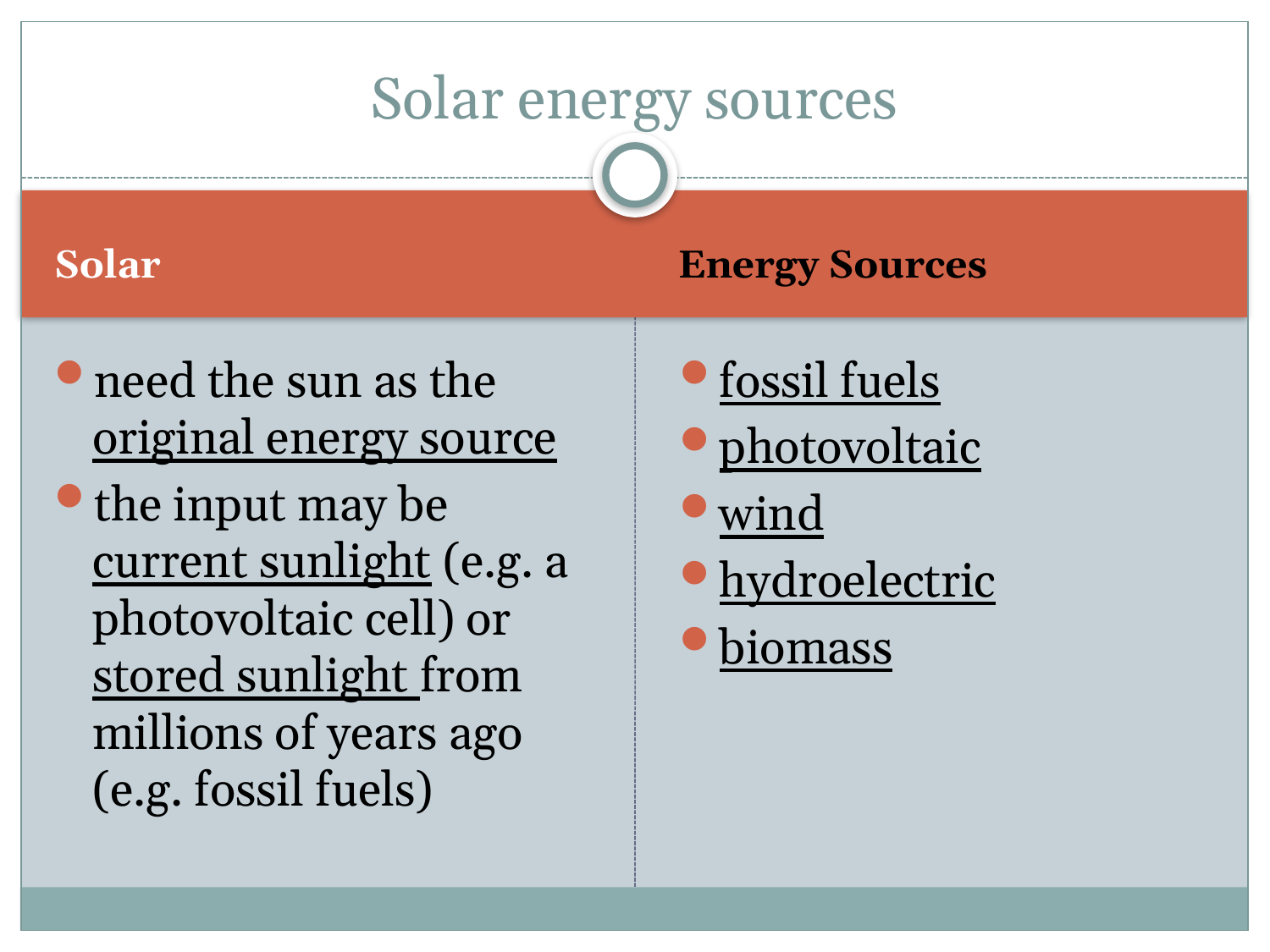

# Solar energy sources
Solar
Energy Sources
need the sun as the original energy source
the input may be current sunlight (e.g. a photovoltaic cell) or stored sunlight from millions of years ago (e.g. fossil fuels)
fossil fuels
photovoltaic
wind
hydroelectric
biomass